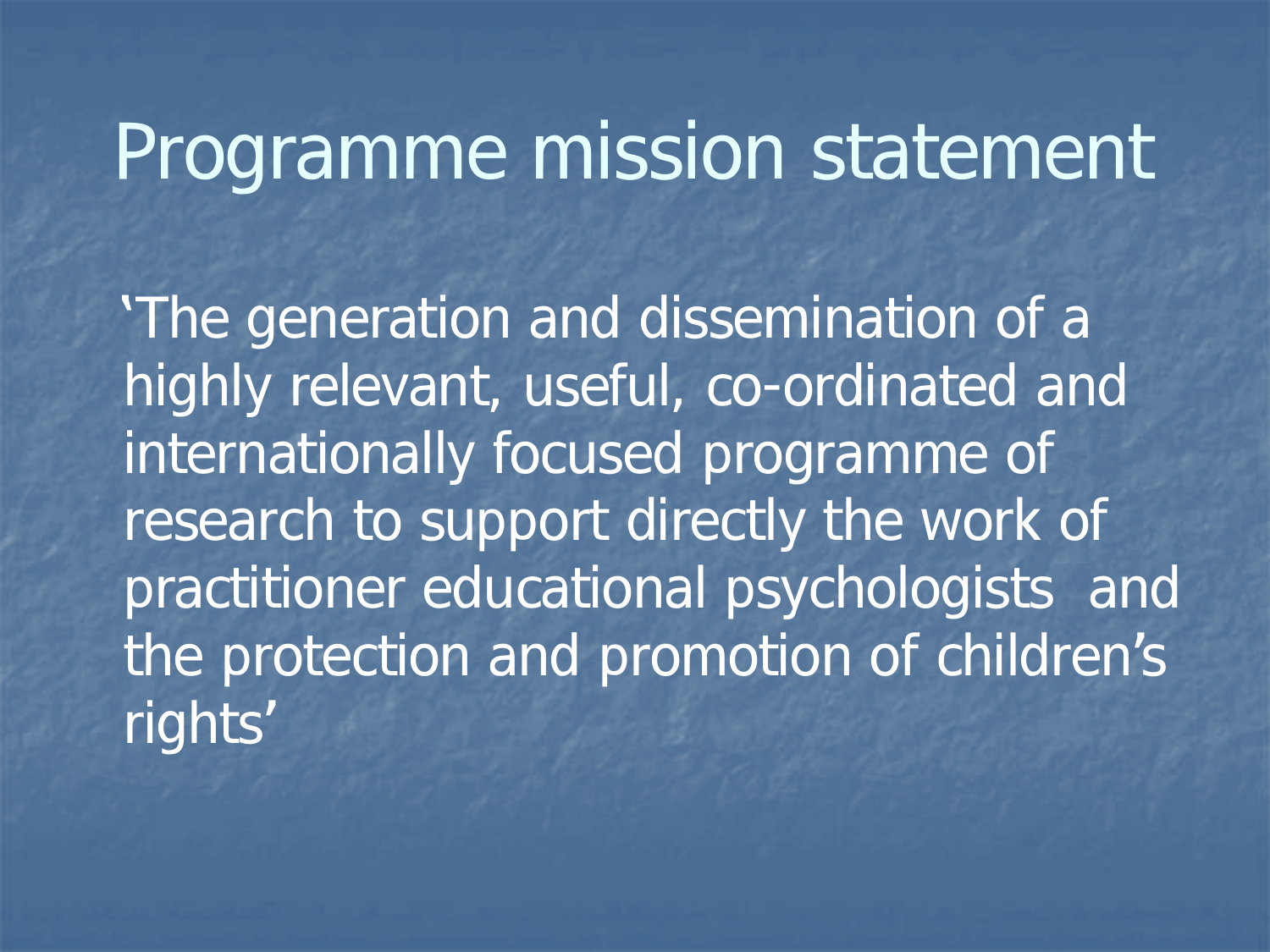

# Programme mission statement
	‘The generation and dissemination of a highly relevant, useful, co-ordinated and internationally focused programme of research to support directly the work of practitioner educational psychologists  and the protection and promotion of children’s rights’